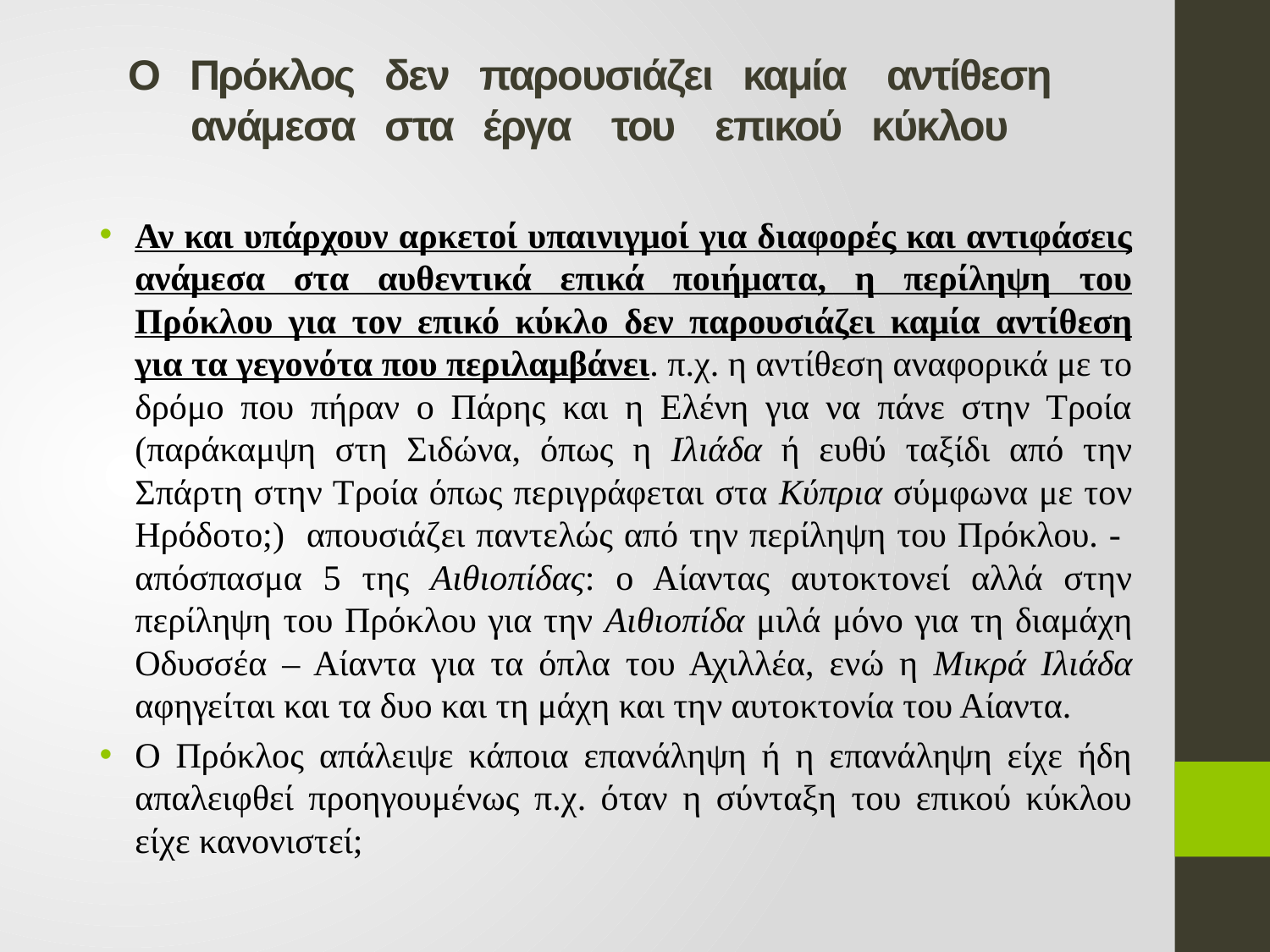

# Ο   Πρόκλος   δεν   παρουσιάζει   καμία    αντίθεση   ανάμεσα   στα   έργα    του    επικού   κύκλου
Αν και υπάρχουν αρκετοί υπαινιγμοί για διαφορές και αντιφάσεις ανάμεσα στα αυθεντικά επικά ποιήματα, η περίληψη του Πρόκλου για τον επικό κύκλο δεν παρουσιάζει καμία αντίθεση για τα γεγονότα που περιλαμβάνει. π.χ. η αντίθεση αναφορικά με το δρόμο που πήραν ο Πάρης και η Ελένη για να πάνε στην Τροία (παράκαμψη στη Σιδώνα, όπως η Ιλιάδα ή ευθύ ταξίδι από την Σπάρτη στην Τροία όπως περιγράφεται στα Κύπρια σύμφωνα με τον Ηρόδοτο;)  απουσιάζει παντελώς από την περίληψη του Πρόκλου. -  απόσπασμα 5 της Αιθιοπίδας: ο Αίαντας αυτοκτονεί αλλά στην περίληψη του Πρόκλου για την Αιθιοπίδα μιλά μόνο για τη διαμάχη Οδυσσέα – Αίαντα για τα όπλα του Αχιλλέα, ενώ η Μικρά Ιλιάδα αφηγείται και τα δυο και τη μάχη και την αυτοκτονία του Αίαντα.
Ο Πρόκλος απάλειψε κάποια επανάληψη ή η επανάληψη είχε ήδη απαλειφθεί προηγουμένως π.χ. όταν η σύνταξη του επικού κύκλου είχε κανονιστεί;